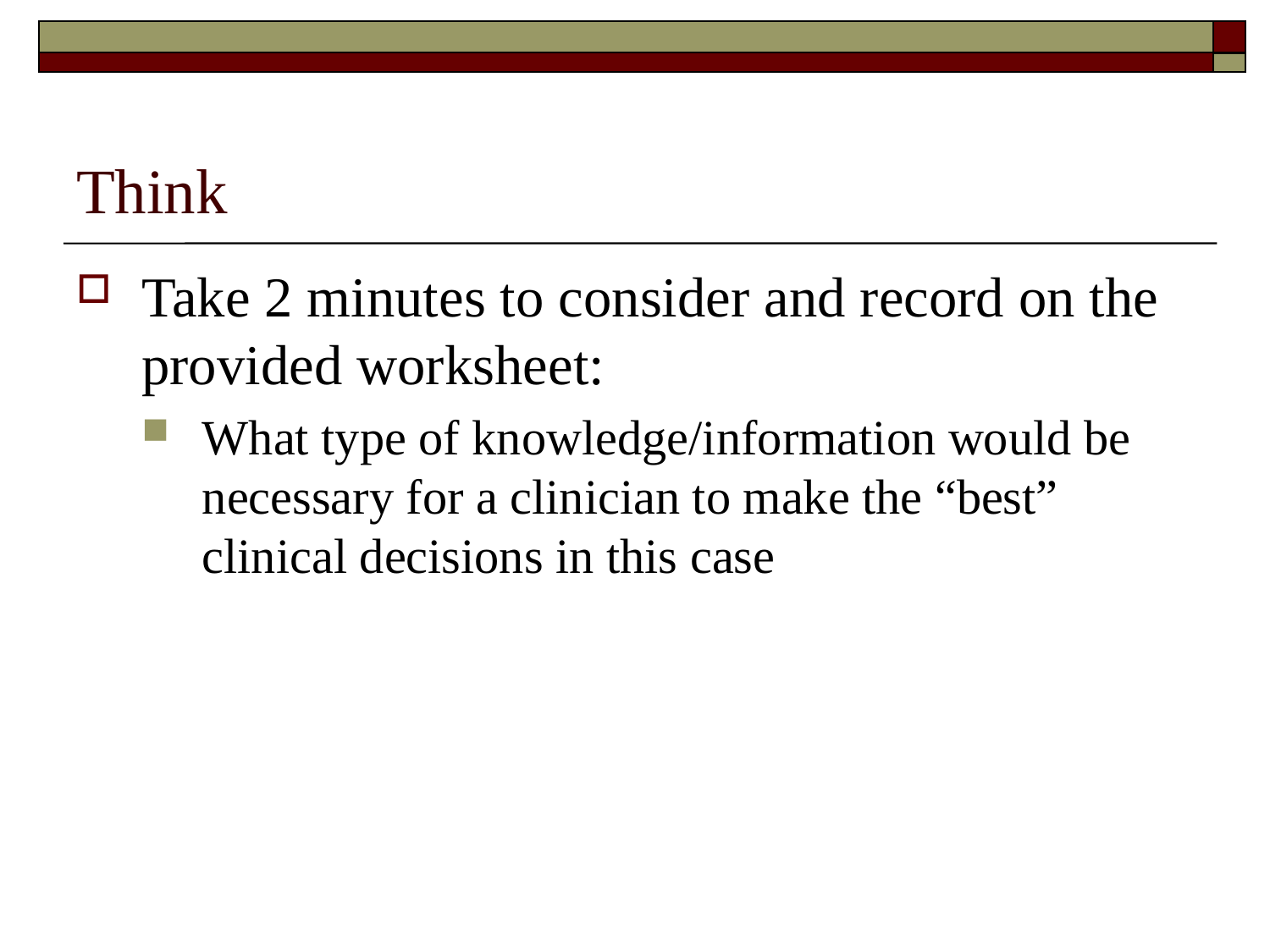

# Think
Take 2 minutes to consider and record on the provided worksheet:
What type of knowledge/information would be necessary for a clinician to make the “best” clinical decisions in this case